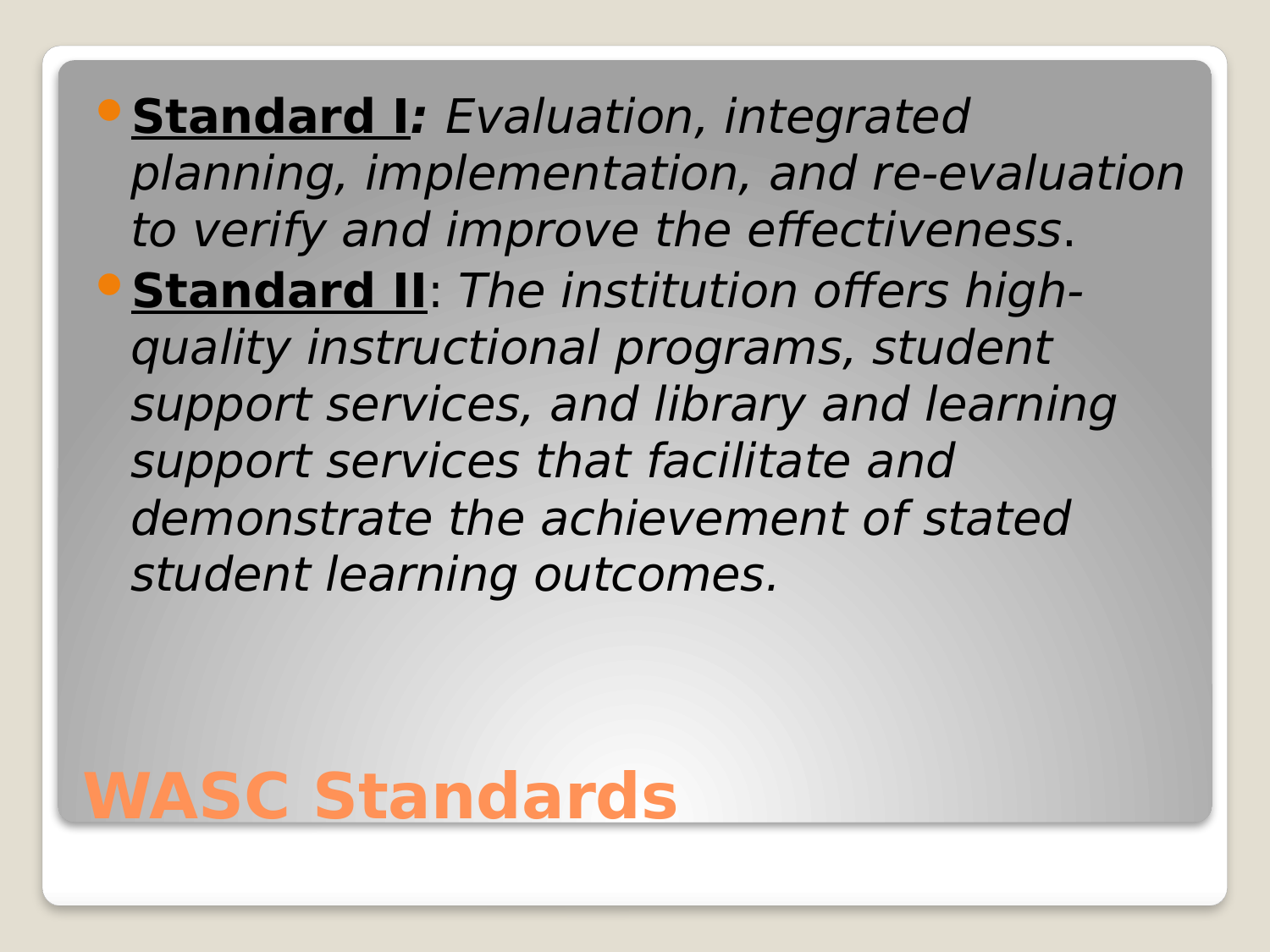

Standard I: Evaluation, integrated planning, implementation, and re-evaluation to verify and improve the effectiveness.
Standard II: The institution offers high-quality instructional programs, student support services, and library and learning support services that facilitate and demonstrate the achievement of stated student learning outcomes.
# WASC Standards